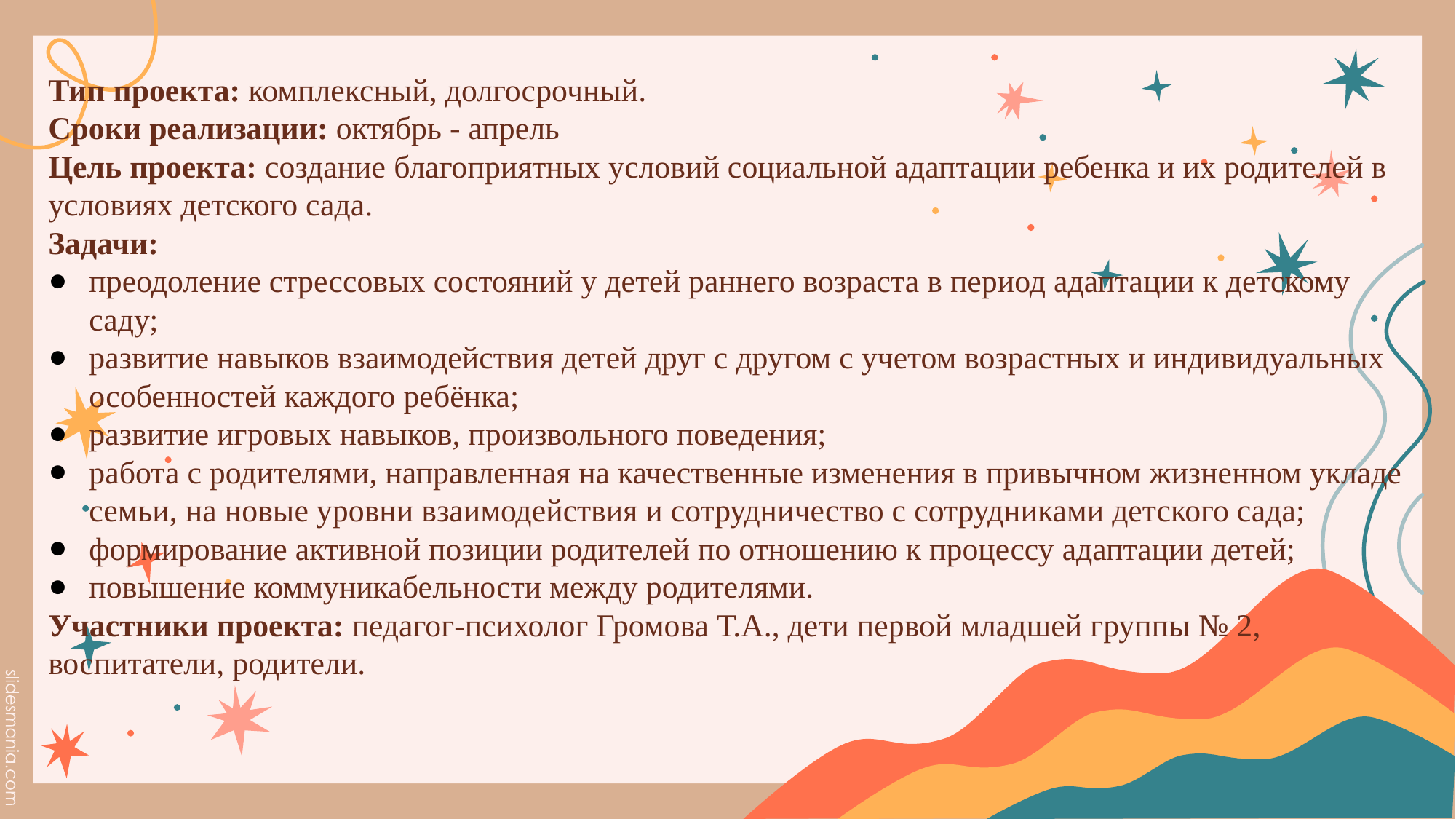

Тип проекта: комплексный, долгосрочный.
Сроки реализации: октябрь - апрель
Цель проекта: создание благоприятных условий социальной адаптации ребенка и их родителей в условиях детского сада.
Задачи:
преодоление стрессовых состояний у детей раннего возраста в период адаптации к детскому саду;
развитие навыков взаимодействия детей друг с другом с учетом возрастных и индивидуальных особенностей каждого ребёнка;
развитие игровых навыков, произвольного поведения;
работа с родителями, направленная на качественные изменения в привычном жизненном укладе семьи, на новые уровни взаимодействия и сотрудничество с сотрудниками детского сада;
формирование активной позиции родителей по отношению к процессу адаптации детей;
повышение коммуникабельности между родителями.
Участники проекта: педагог-психолог Громова Т.А., дети первой младшей группы № 2,  воспитатели, родители.